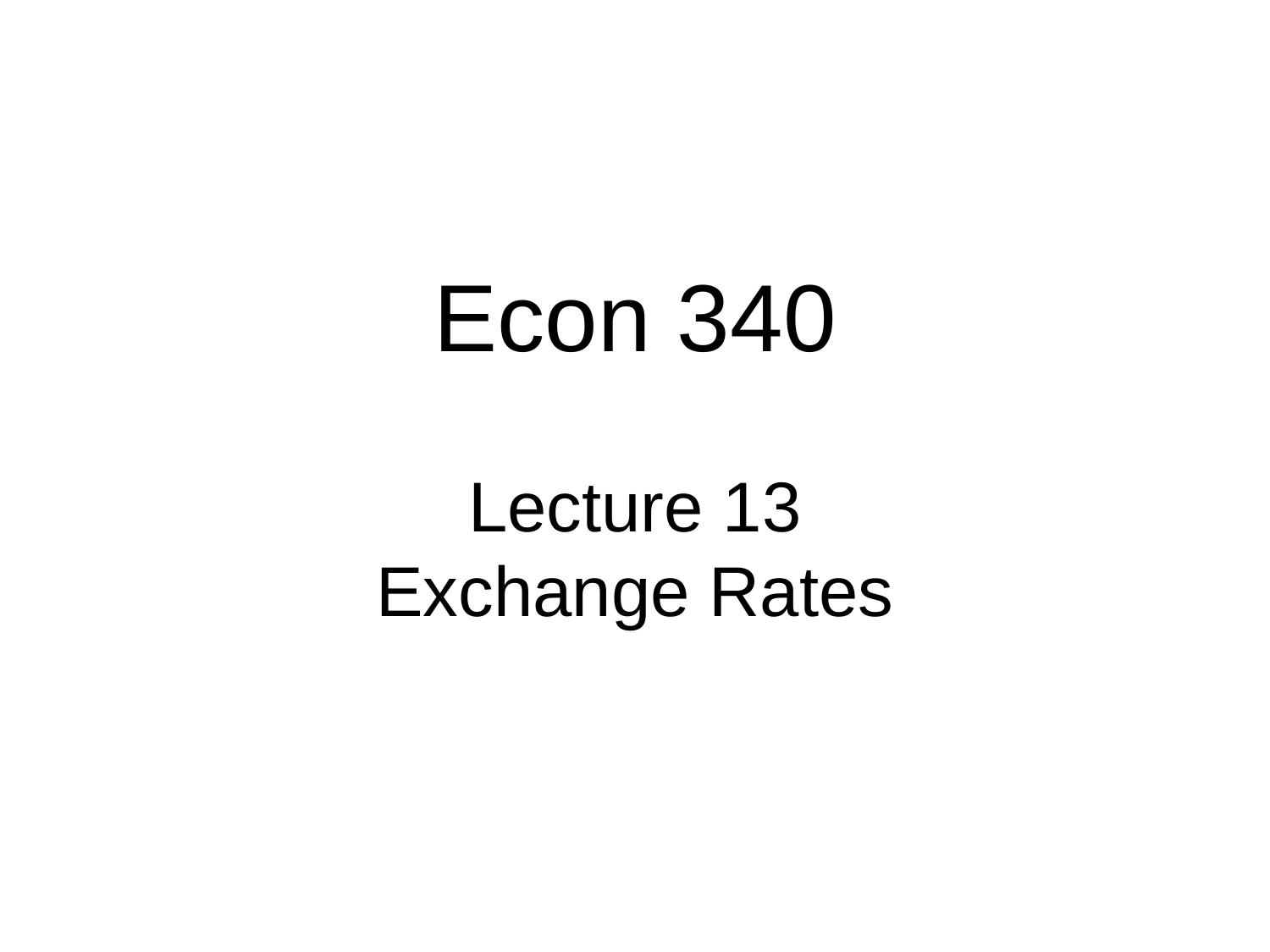

# Econ 340
Lecture 13
Exchange Rates